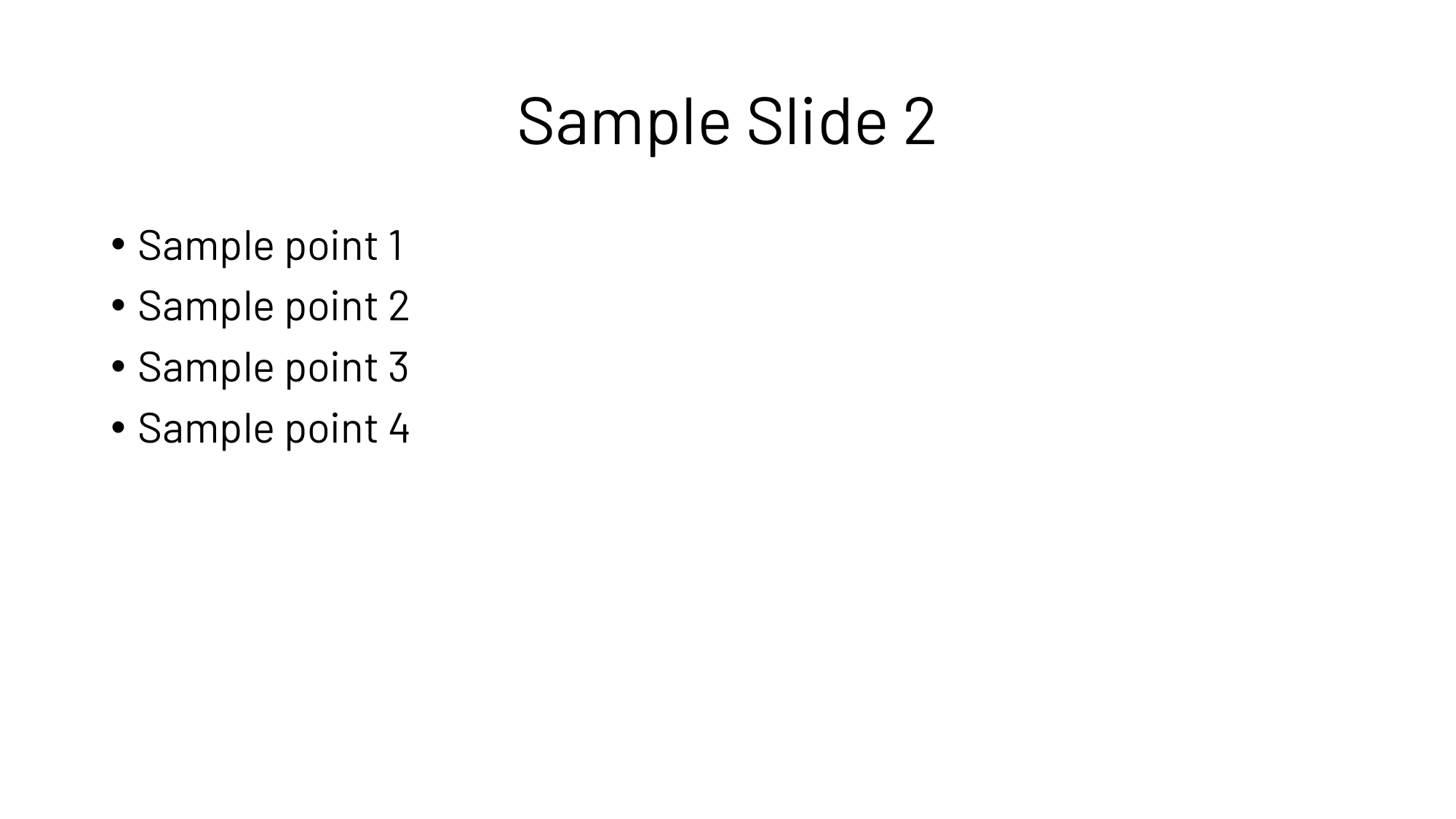

# Sample Slide 2
Sample point 1
Sample point 2
Sample point 3
Sample point 4